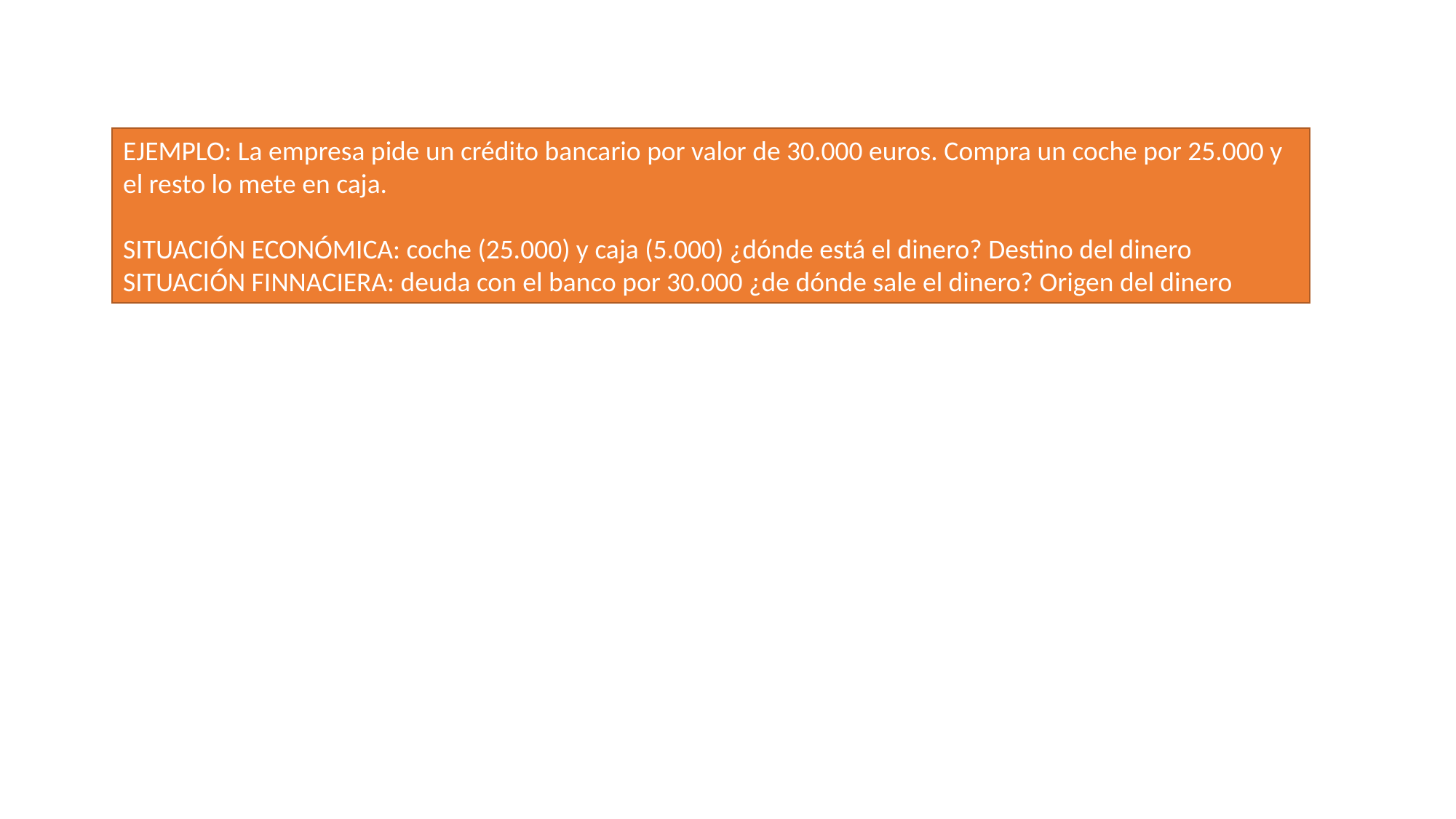

EJEMPLO: La empresa pide un crédito bancario por valor de 30.000 euros. Compra un coche por 25.000 y el resto lo mete en caja.

SITUACIÓN ECONÓMICA: coche (25.000) y caja (5.000) ¿dónde está el dinero? Destino del dinero
SITUACIÓN FINNACIERA: deuda con el banco por 30.000 ¿de dónde sale el dinero? Origen del dinero